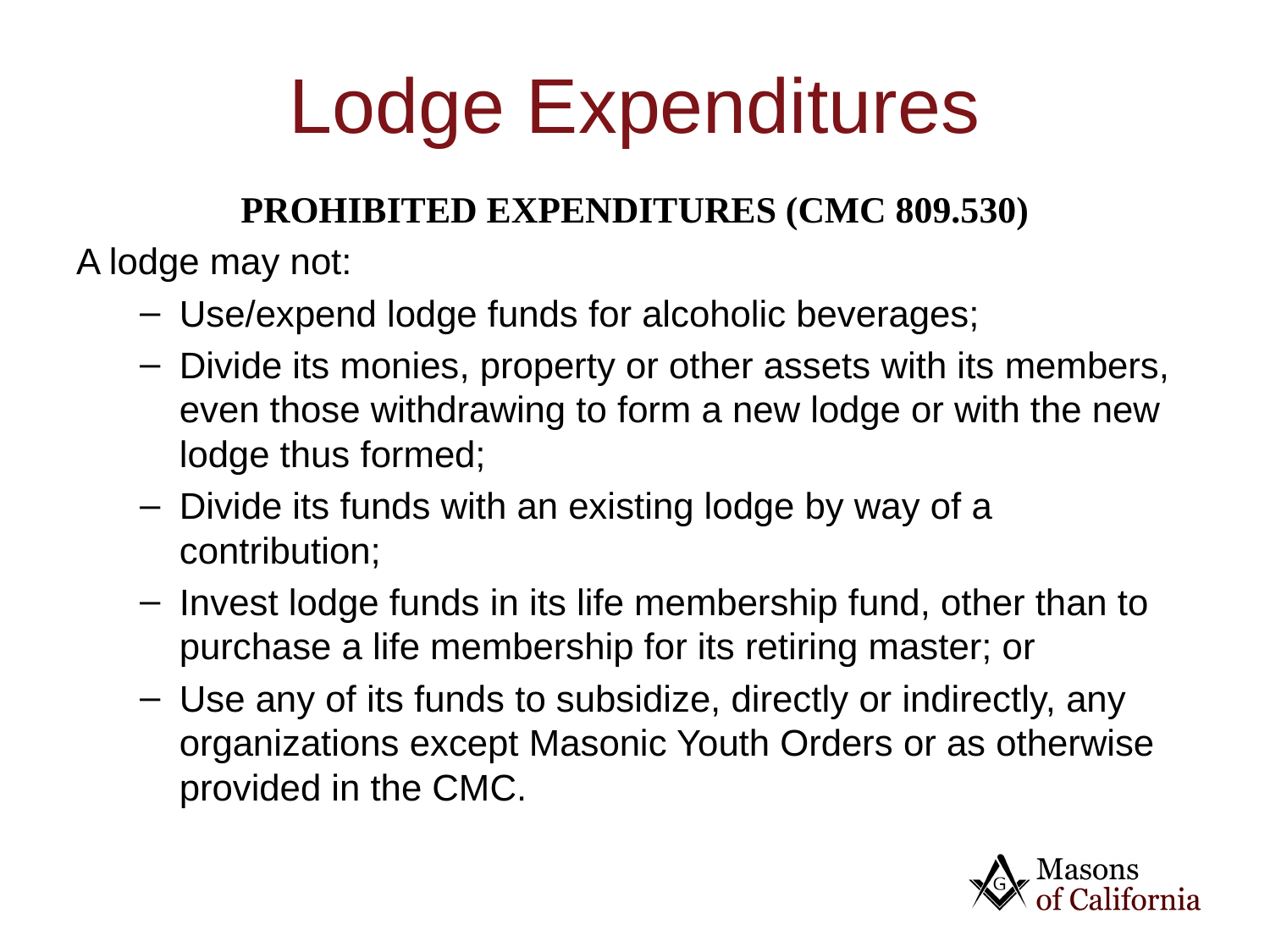

# Lodge Expenditures
PROHIBITED EXPENDITURES (CMC 809.530)
A lodge may not:
Use/expend lodge funds for alcoholic beverages;
Divide its monies, property or other assets with its members, even those withdrawing to form a new lodge or with the new lodge thus formed;
Divide its funds with an existing lodge by way of a contribution;
Invest lodge funds in its life membership fund, other than to purchase a life membership for its retiring master; or
Use any of its funds to subsidize, directly or indirectly, any organizations except Masonic Youth Orders or as otherwise provided in the CMC.